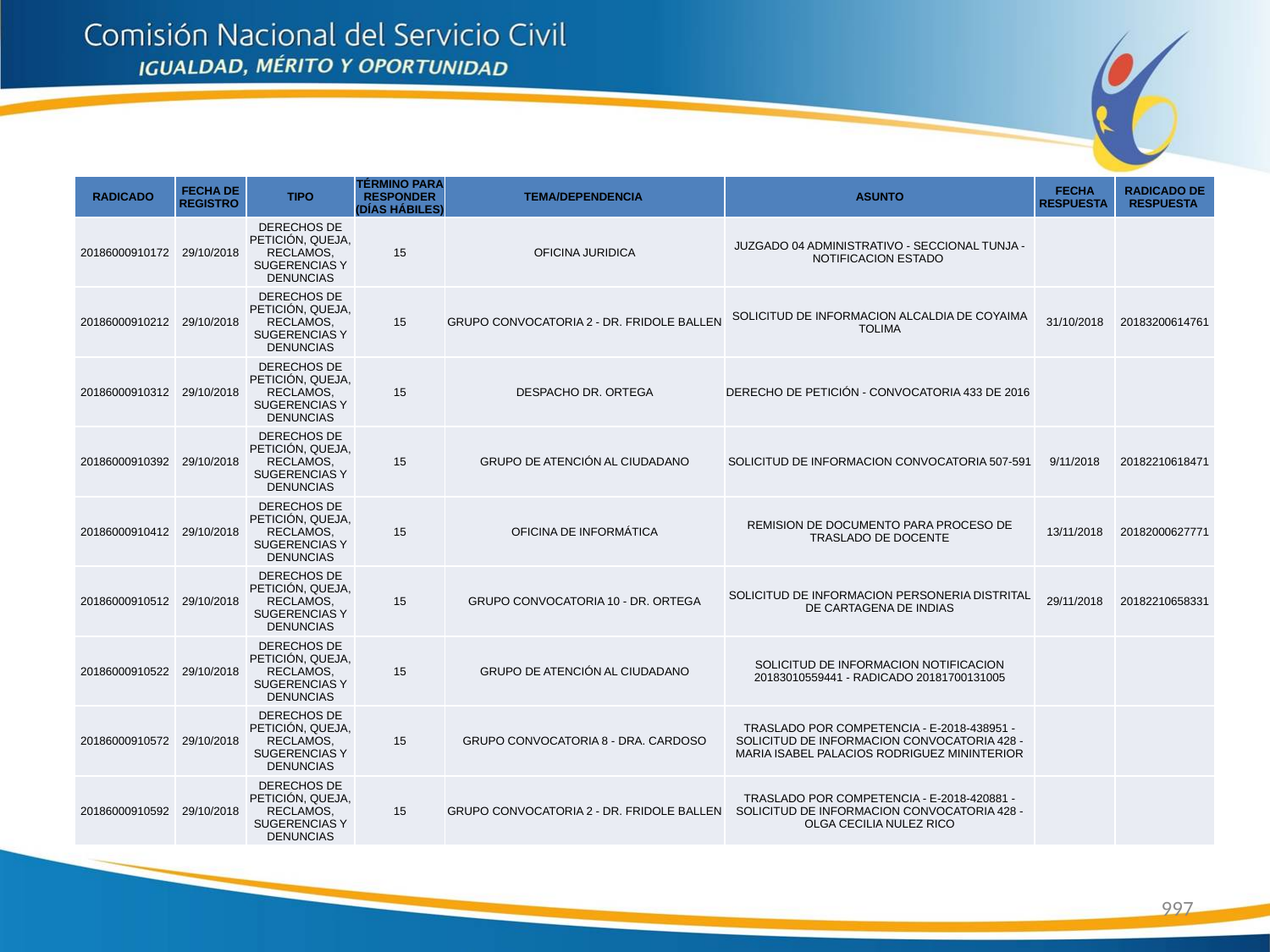

| RADICADO | FECHA DE REGISTRO | TIPO | TÉRMINO PARA RESPONDER (DÍAS HÁBILES) | TEMA/DEPENDENCIA | ASUNTO | FECHA RESPUESTA | RADICADO DE RESPUESTA |
| --- | --- | --- | --- | --- | --- | --- | --- |
| 20186000910172 | 29/10/2018 | DERECHOS DE PETICIÓN, QUEJA, RECLAMOS, SUGERENCIAS Y DENUNCIAS | 15 | OFICINA JURIDICA | JUZGADO 04 ADMINISTRATIVO - SECCIONAL TUNJA -NOTIFICACION ESTADO |  |  |
| 20186000910212 | 29/10/2018 | DERECHOS DE PETICIÓN, QUEJA, RECLAMOS, SUGERENCIAS Y DENUNCIAS | 15 | GRUPO CONVOCATORIA 2 - DR. FRIDOLE BALLEN | SOLICITUD DE INFORMACION ALCALDIA DE COYAIMA TOLIMA | 31/10/2018 | 20183200614761 |
| 20186000910312 | 29/10/2018 | DERECHOS DE PETICIÓN, QUEJA, RECLAMOS, SUGERENCIAS Y DENUNCIAS | 15 | DESPACHO DR. ORTEGA | DERECHO DE PETICIÓN - CONVOCATORIA 433 DE 2016 |  |  |
| 20186000910392 | 29/10/2018 | DERECHOS DE PETICIÓN, QUEJA, RECLAMOS, SUGERENCIAS Y DENUNCIAS | 15 | GRUPO DE ATENCIÓN AL CIUDADANO | SOLICITUD DE INFORMACION CONVOCATORIA 507-591 | 9/11/2018 | 20182210618471 |
| 20186000910412 | 29/10/2018 | DERECHOS DE PETICIÓN, QUEJA, RECLAMOS, SUGERENCIAS Y DENUNCIAS | 15 | OFICINA DE INFORMÁTICA | REMISION DE DOCUMENTO PARA PROCESO DE TRASLADO DE DOCENTE | 13/11/2018 | 20182000627771 |
| 20186000910512 | 29/10/2018 | DERECHOS DE PETICIÓN, QUEJA, RECLAMOS, SUGERENCIAS Y DENUNCIAS | 15 | GRUPO CONVOCATORIA 10 - DR. ORTEGA | SOLICITUD DE INFORMACION PERSONERIA DISTRITAL DE CARTAGENA DE INDIAS | 29/11/2018 | 20182210658331 |
| 20186000910522 | 29/10/2018 | DERECHOS DE PETICIÓN, QUEJA, RECLAMOS, SUGERENCIAS Y DENUNCIAS | 15 | GRUPO DE ATENCIÓN AL CIUDADANO | SOLICITUD DE INFORMACION NOTIFICACION 20183010559441 - RADICADO 20181700131005 |  |  |
| 20186000910572 | 29/10/2018 | DERECHOS DE PETICIÓN, QUEJA, RECLAMOS, SUGERENCIAS Y DENUNCIAS | 15 | GRUPO CONVOCATORIA 8 - DRA. CARDOSO | TRASLADO POR COMPETENCIA - E-2018-438951 - SOLICITUD DE INFORMACION CONVOCATORIA 428 - MARIA ISABEL PALACIOS RODRIGUEZ MININTERIOR |  |  |
| 20186000910592 | 29/10/2018 | DERECHOS DE PETICIÓN, QUEJA, RECLAMOS, SUGERENCIAS Y DENUNCIAS | 15 | GRUPO CONVOCATORIA 2 - DR. FRIDOLE BALLEN | TRASLADO POR COMPETENCIA - E-2018-420881 - SOLICITUD DE INFORMACION CONVOCATORIA 428 - OLGA CECILIA NULEZ RICO |  |  |
997